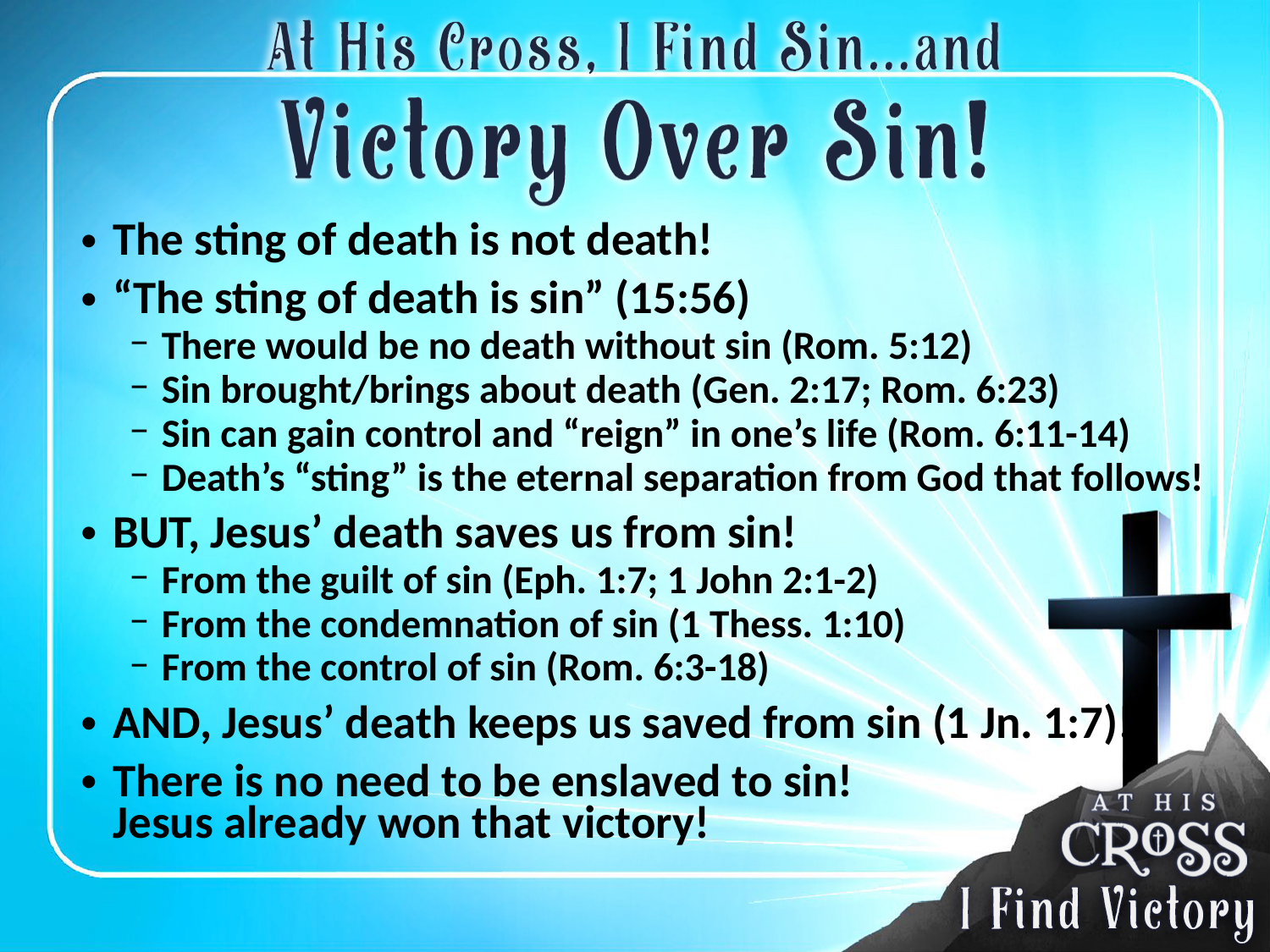

The sting of death is not death!
“The sting of death is sin” (15:56)
There would be no death without sin (Rom. 5:12)
Sin brought/brings about death (Gen. 2:17; Rom. 6:23)
Sin can gain control and “reign” in one’s life (Rom. 6:11-14)
Death’s “sting” is the eternal separation from God that follows!
BUT, Jesus’ death saves us from sin!
From the guilt of sin (Eph. 1:7; 1 John 2:1-2)
From the condemnation of sin (1 Thess. 1:10)
From the control of sin (Rom. 6:3-18)
AND, Jesus’ death keeps us saved from sin (1 Jn. 1:7)!
There is no need to be enslaved to sin!
Jesus already won that victory!